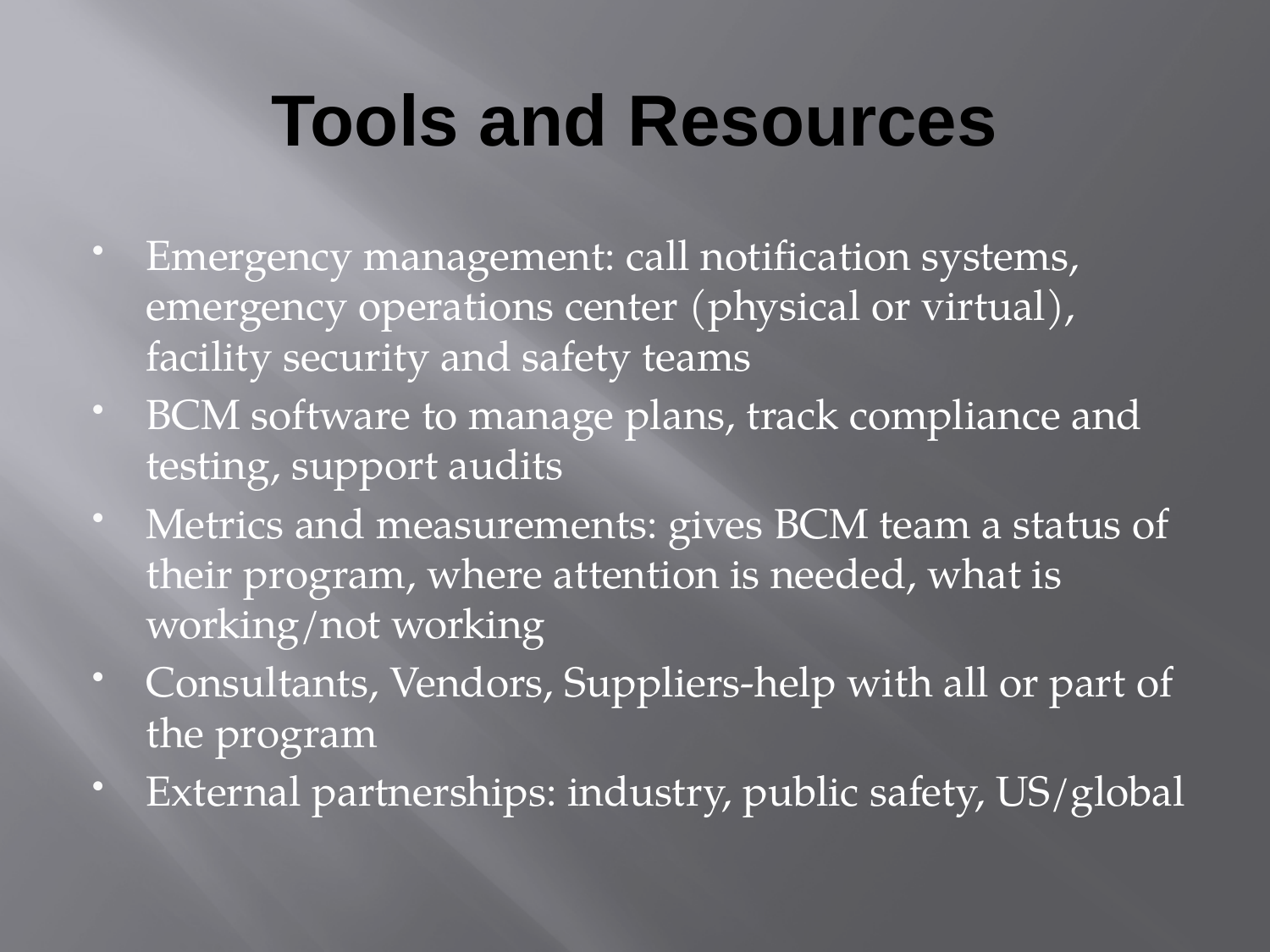

# Tools and Resources
Emergency management: call notification systems, emergency operations center (physical or virtual), facility security and safety teams
BCM software to manage plans, track compliance and testing, support audits
Metrics and measurements: gives BCM team a status of their program, where attention is needed, what is working/not working
Consultants, Vendors, Suppliers-help with all or part of the program
External partnerships: industry, public safety, US/global